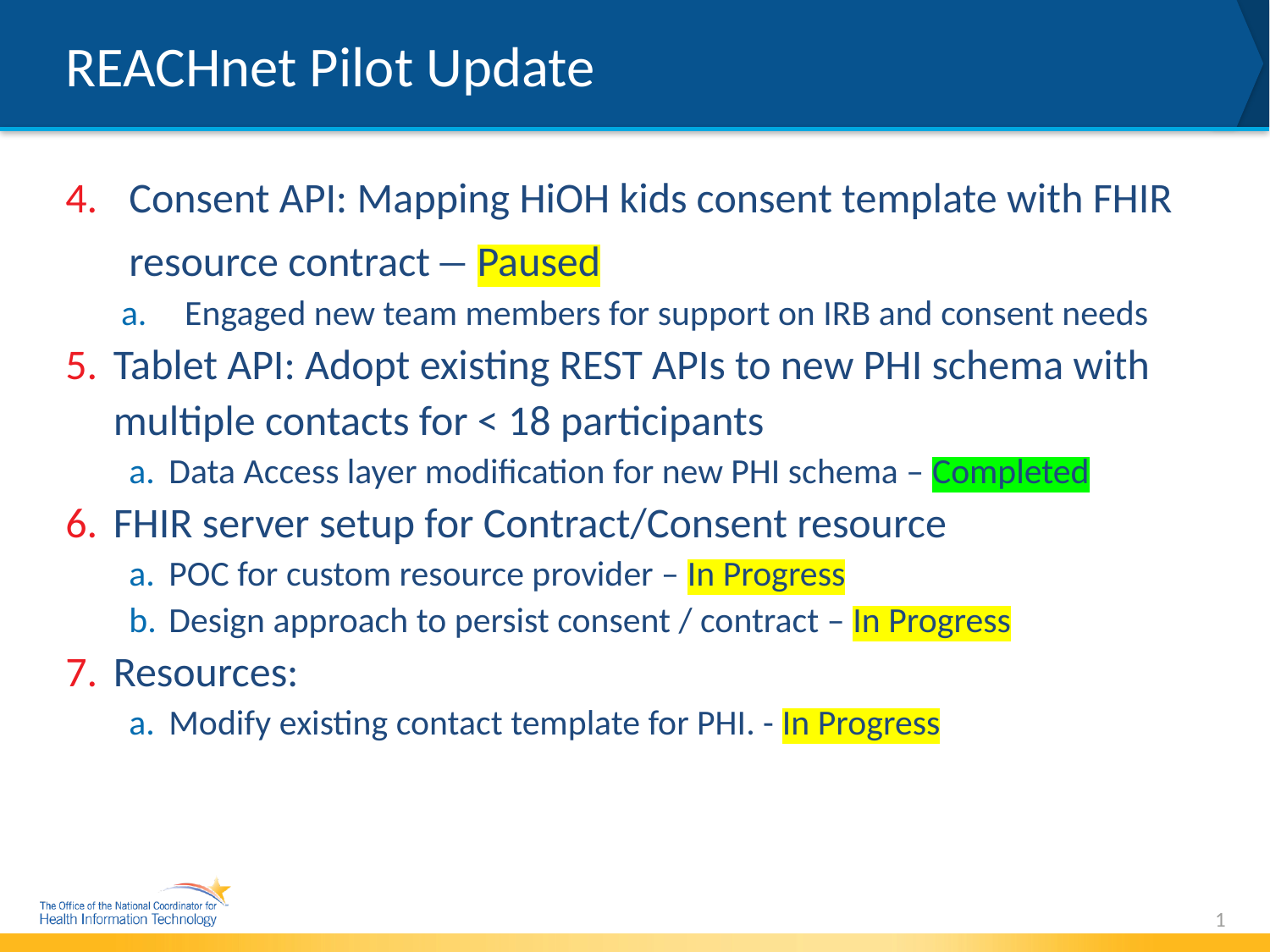

# REACHnet Pilot Update
Consent API: Mapping HiOH kids consent template with FHIR resource contract – Paused
Engaged new team members for support on IRB and consent needs
Tablet API: Adopt existing REST APIs to new PHI schema with multiple contacts for < 18 participants
Data Access layer modification for new PHI schema – Completed
FHIR server setup for Contract/Consent resource
POC for custom resource provider – In Progress
Design approach to persist consent / contract – In Progress
Resources:
Modify existing contact template for PHI. - In Progress

1